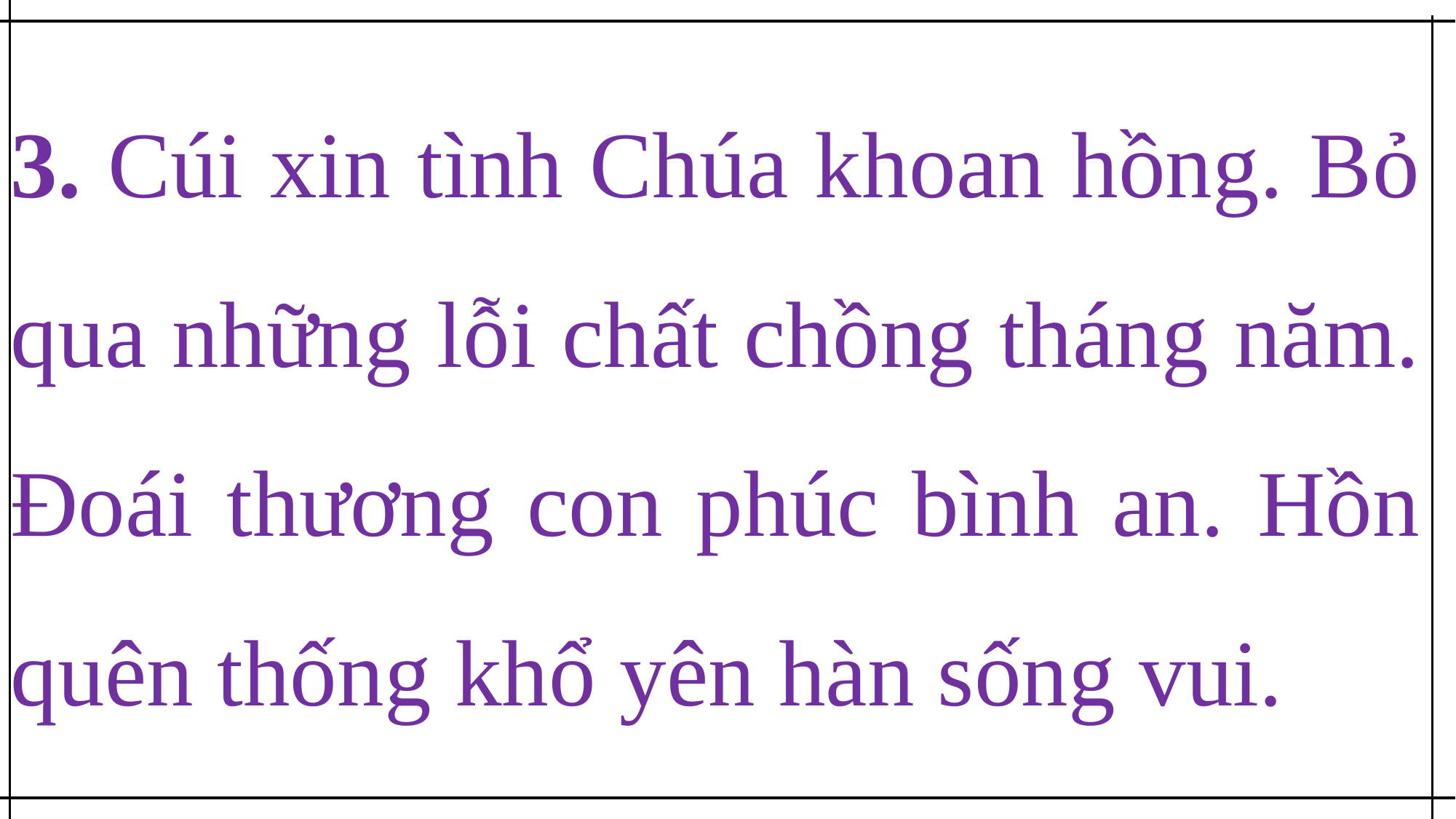

3. Cúi xin tình Chúa khoan hồng. Bỏ qua những lỗi chất chồng tháng năm. Đoái thương con phúc bình an. Hồn quên thống khổ yên hàn sống vui.